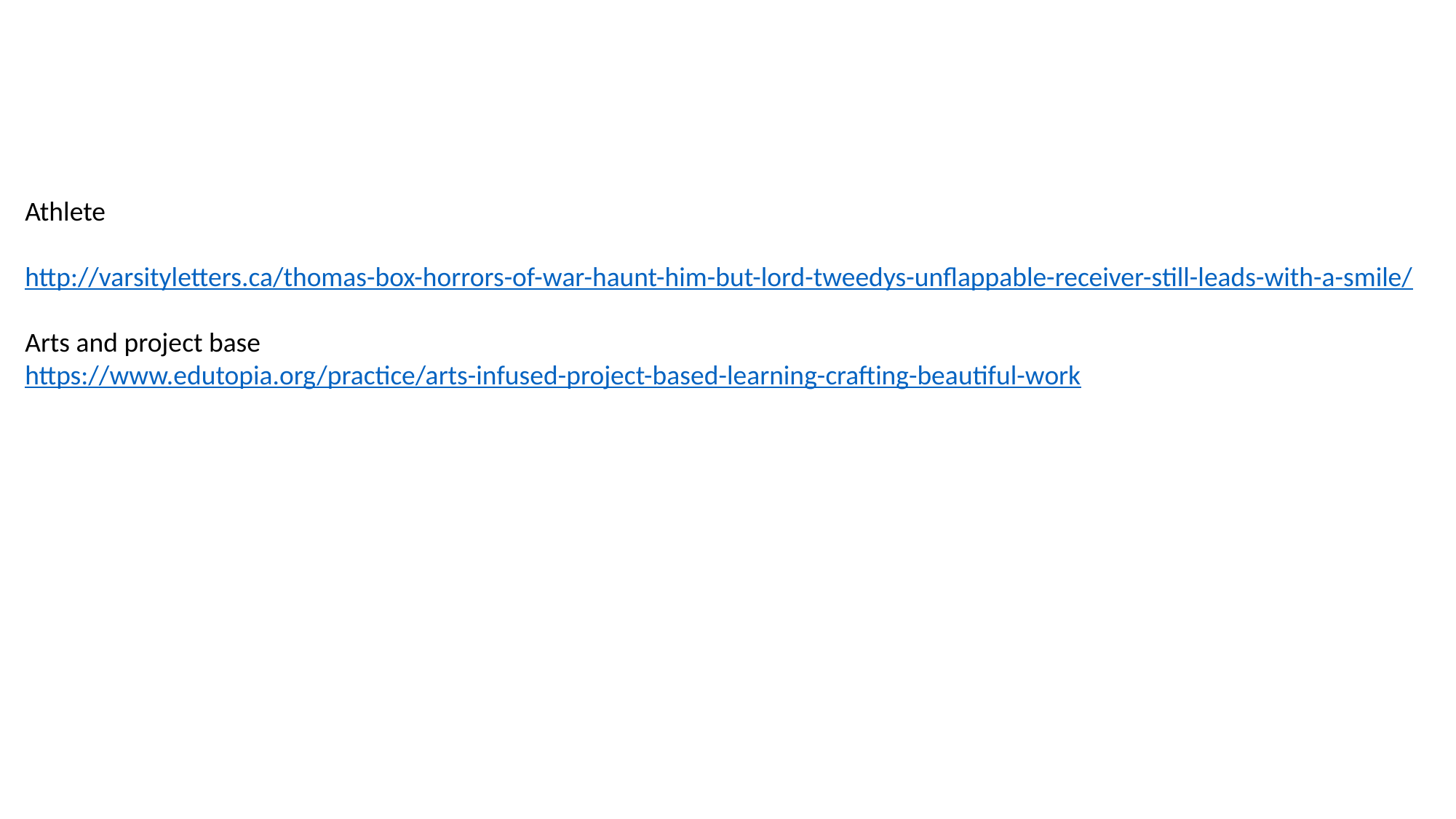

Athlete

http://varsityletters.ca/thomas-box-horrors-of-war-haunt-him-but-lord-tweedys-unflappable-receiver-still-leads-with-a-smile/

Arts and project base
https://www.edutopia.org/practice/arts-infused-project-based-learning-crafting-beautiful-work